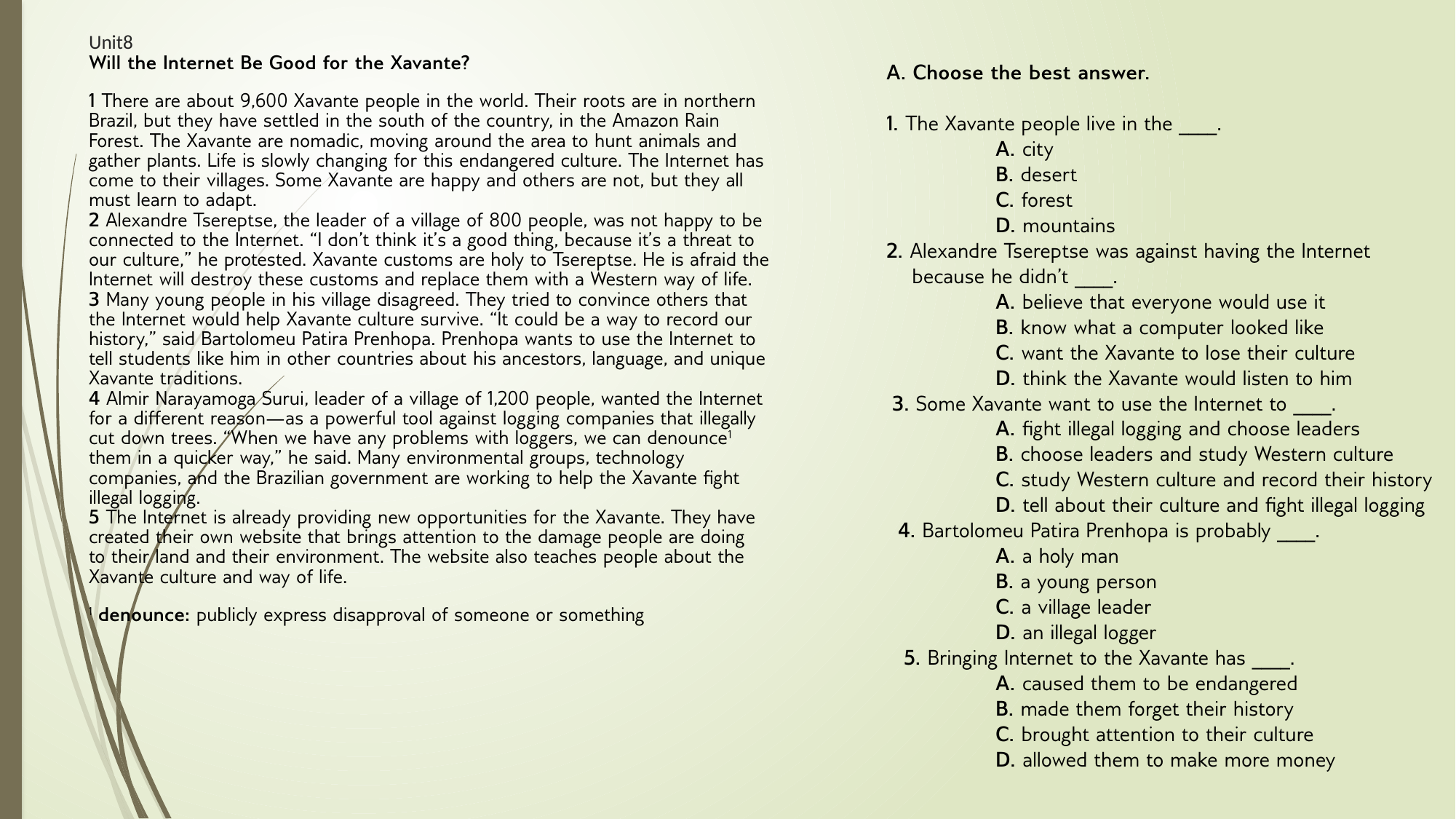

# Unit8 Will the Internet Be Good for the Xavante? 1 There are about 9,600 Xavante people in the world. Their roots are in northern Brazil, but they have settled in the south of the country, in the Amazon Rain Forest. The Xavante are nomadic, moving around the area to hunt animals and gather plants. Life is slowly changing for this endangered culture. The Internet has come to their villages. Some Xavante are happy and others are not, but they all must learn to adapt. 2 Alexandre Tsereptse, the leader of a village of 800 people, was not happy to be connected to the Internet. “I don’t think it’s a good thing, because it’s a threat to our culture,” he protested. Xavante customs are holy to Tsereptse. He is afraid the Internet will destroy these customs and replace them with a Western way of life. 3 Many young people in his village disagreed. They tried to convince others that the Internet would help Xavante culture survive. “It could be a way to record our history,” said Bartolomeu Patira Prenhopa. Prenhopa wants to use the Internet to tell students like him in other countries about his ancestors, language, and unique Xavante traditions. 4 Almir Narayamoga Surui, leader of a village of 1,200 people, wanted the Internet for a different reason—as a powerful tool against logging companies that illegally cut down trees. “When we have any problems with loggers, we can denounce1 them in a quicker way,” he said. Many environmental groups, technology companies, and the Brazilian government are working to help the Xavante fight illegal logging. 5 The Internet is already providing new opportunities for the Xavante. They have created their own website that brings attention to the damage people are doing to their land and their environment. The website also teaches people about the Xavante culture and way of life. 1 denounce: publicly express disapproval of someone or something
A. Choose the best answer.
1. The Xavante people live in the ____.
	A. city
	B. desert
	C. forest
	D. mountains
2. Alexandre Tsereptse was against having the Internet
    because he didn’t ____.
	A. believe that everyone would use it
	B. know what a computer looked like
	C. want the Xavante to lose their culture
	D. think the Xavante would listen to him
 3. Some Xavante want to use the Internet to ____.
	A. fight illegal logging and choose leaders
	B. choose leaders and study Western culture
	C. study Western culture and record their history
	D. tell about their culture and fight illegal logging
  4. Bartolomeu Patira Prenhopa is probably ____.
	A. a holy man
	B. a young person
	C. a village leader
	D. an illegal logger
   5. Bringing Internet to the Xavante has ____.
	A. caused them to be endangered
	B. made them forget their history
	C. brought attention to their culture
	D. allowed them to make more money